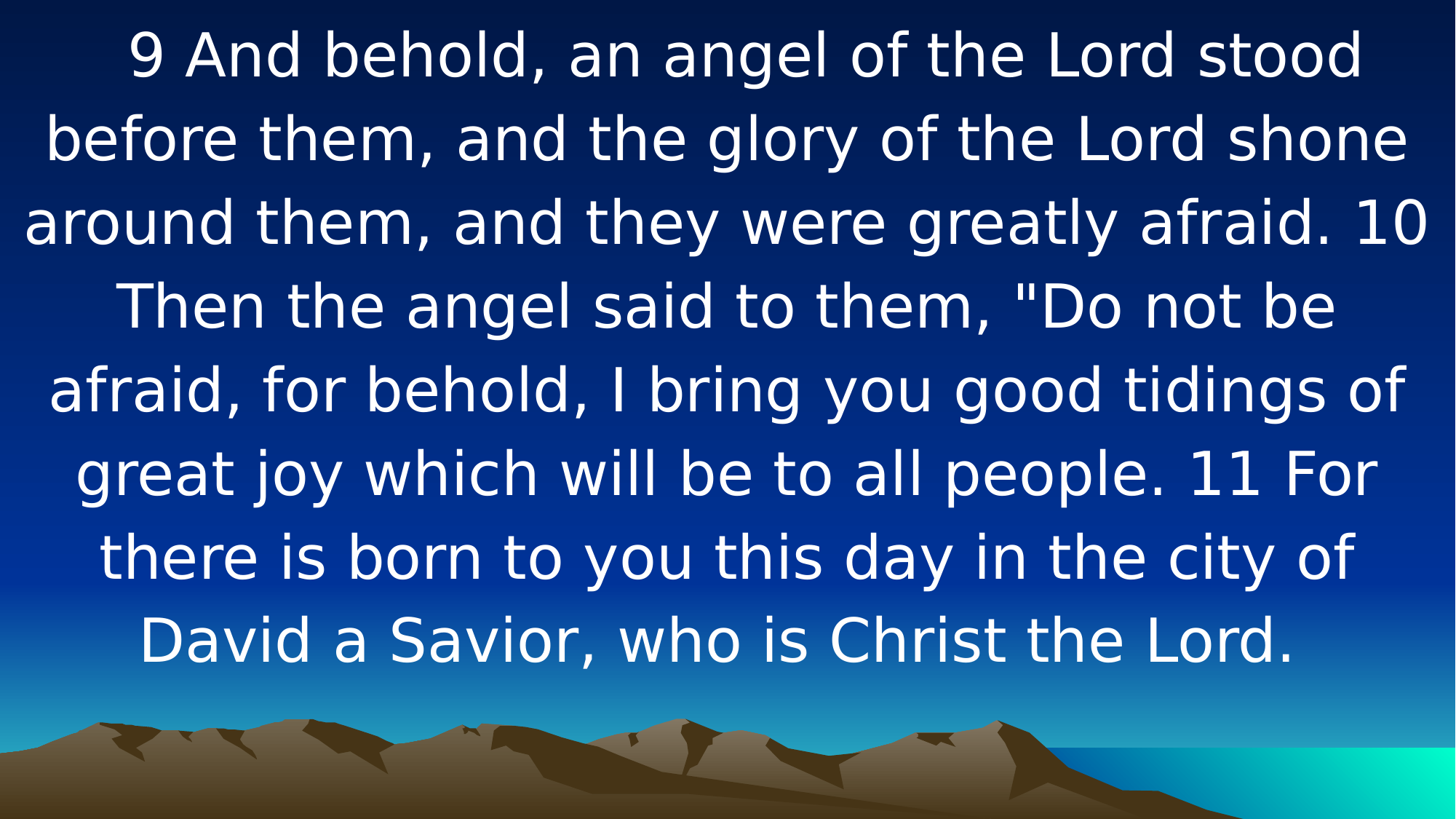

9 And behold, an angel of the Lord stood before them, and the glory of the Lord shone around them, and they were greatly afraid. 10 Then the angel said to them, "Do not be afraid, for behold, I bring you good tidings of great joy which will be to all people. 11 For there is born to you this day in the city of David a Savior, who is Christ the Lord.